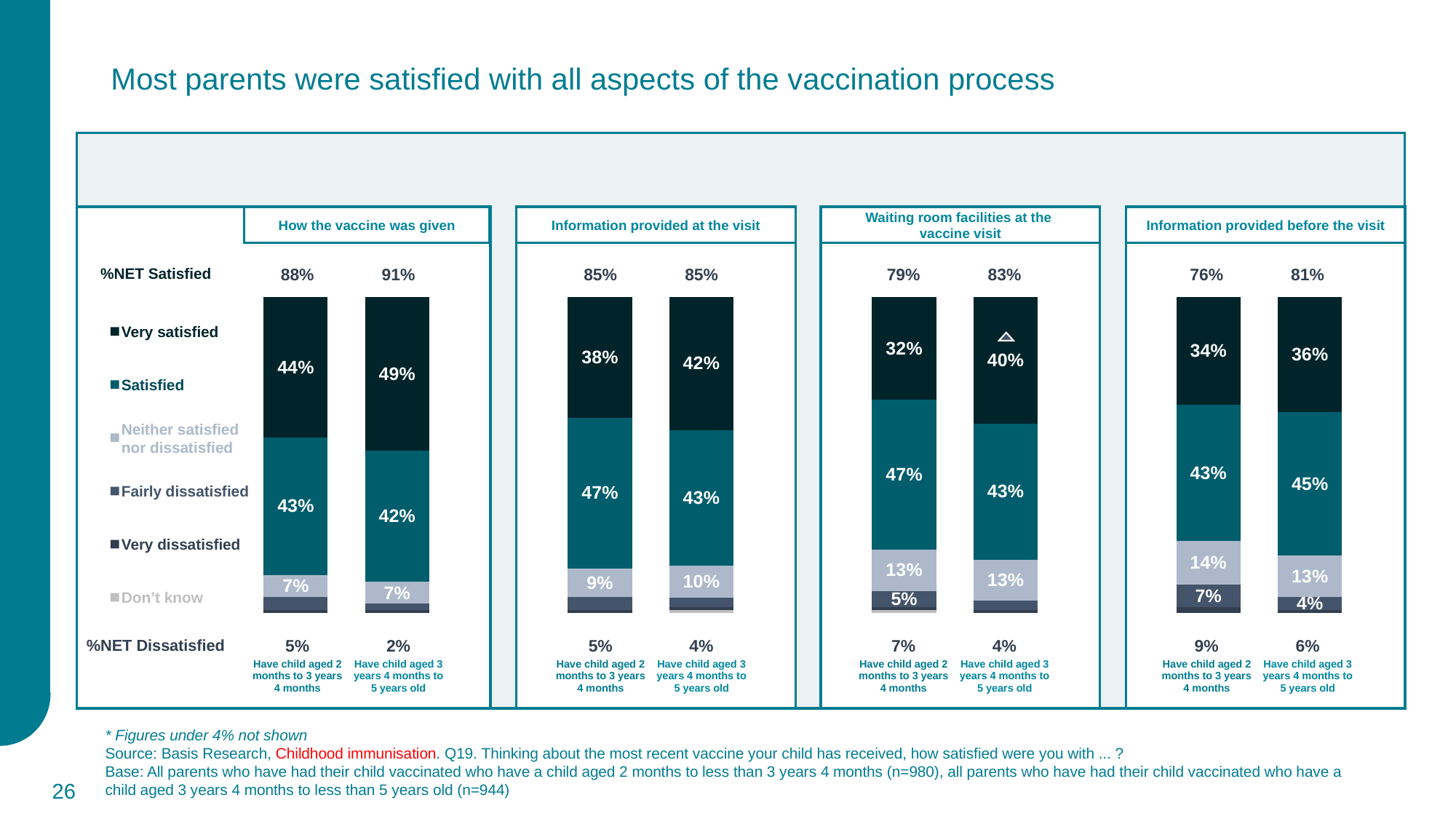

Most parents were satisfied with all aspects of the vaccination process

How the vaccine was given
Information provided at the visit
Waiting room facilities at the
vaccine visit
Information provided before the visit

### Chart

| Category | Strongly agree | Tend to agree | Neither agree nor disagree | Tend to disagree | Strongly disagree | Don't know |
|---|---|---|---|---|---|---|
| Have child aged 2 months to less than 3 years 4 months | 0.44 | 0.43 | 0.07 | 0.04 | 0.01 | 0.0 |
| Have child aged 3 years 4 months to less than 5 years old | 0.49 | 0.42 | 0.07 | 0.02 | 0.01 | 0.0 |
|  | None | None | None | None | None | None |
| Have child aged 2 months to less than 3 years 4 months | 0.3755458515284 | 0.47 | 0.09 | 0.04 | 0.01 | 0.0 |
| Have child aged 3 years 4 months to less than 5 years old | 0.42 | 0.43 | 0.1 | 0.03 | 0.01 | 0.01 |
|  | None | None | None | None | None | None |
| Have child aged 2 months to less than 3 years 4 months | 0.32 | 0.4694323144105 | 0.13 | 0.05 | 0.01 | 0.01 |
| Have child aged 3 years 4 months to less than 5 years old | 0.4 | 0.43 | 0.13 | 0.03 | 0.01 | 0.0 |
|  | None | None | None | None | None | None |
| Have child aged 2 months to less than 3 years 4 months | 0.34 | 0.43 | 0.1375545851528 | 0.07 | 0.02 | 0.0 |
| Have child aged 3 years 4 months to less than 5 years old | 0.36 | 0.45 | 0.13 | 0.04 | 0.01 | 0.0 |
| %NET Satisfied |
| --- |
| 88% | 91% |  | 85% | 85% |  | 79% | 83% |  | 76% | 81% |
| --- | --- | --- | --- | --- | --- | --- | --- | --- | --- | --- |
Very satisfied

Satisfied

Neither satisfied
nor dissatisfied

Fairly dissatisfied

Very dissatisfied

Don’t know

| %NET Dissatisfied |
| --- |
| 5% | 2% |  | 5% | 4% |  | 7% | 4% |  | 9% | 6% |
| --- | --- | --- | --- | --- | --- | --- | --- | --- | --- | --- |
| Have child aged 2 months to 3 years 4 months | Have child aged 3 years 4 months to 5 years old |  | Have child aged 2 months to 3 years 4 months | Have child aged 3 years 4 months to 5 years old |  | Have child aged 2 months to 3 years 4 months | Have child aged 3 years 4 months to 5 years old |  | Have child aged 2 months to 3 years 4 months | Have child aged 3 years 4 months to 5 years old |
| --- | --- | --- | --- | --- | --- | --- | --- | --- | --- | --- |
* Figures under 4% not shown
Source: Basis Research, Childhood immunisation. Q19. Thinking about the most recent vaccine your child has received, how satisfied were you with ... ?
Base: All parents who have had their child vaccinated who have a child aged 2 months to less than 3 years 4 months (n=980), all parents who have had their child vaccinated who have a child aged 3 years 4 months to less than 5 years old (n=944)
26